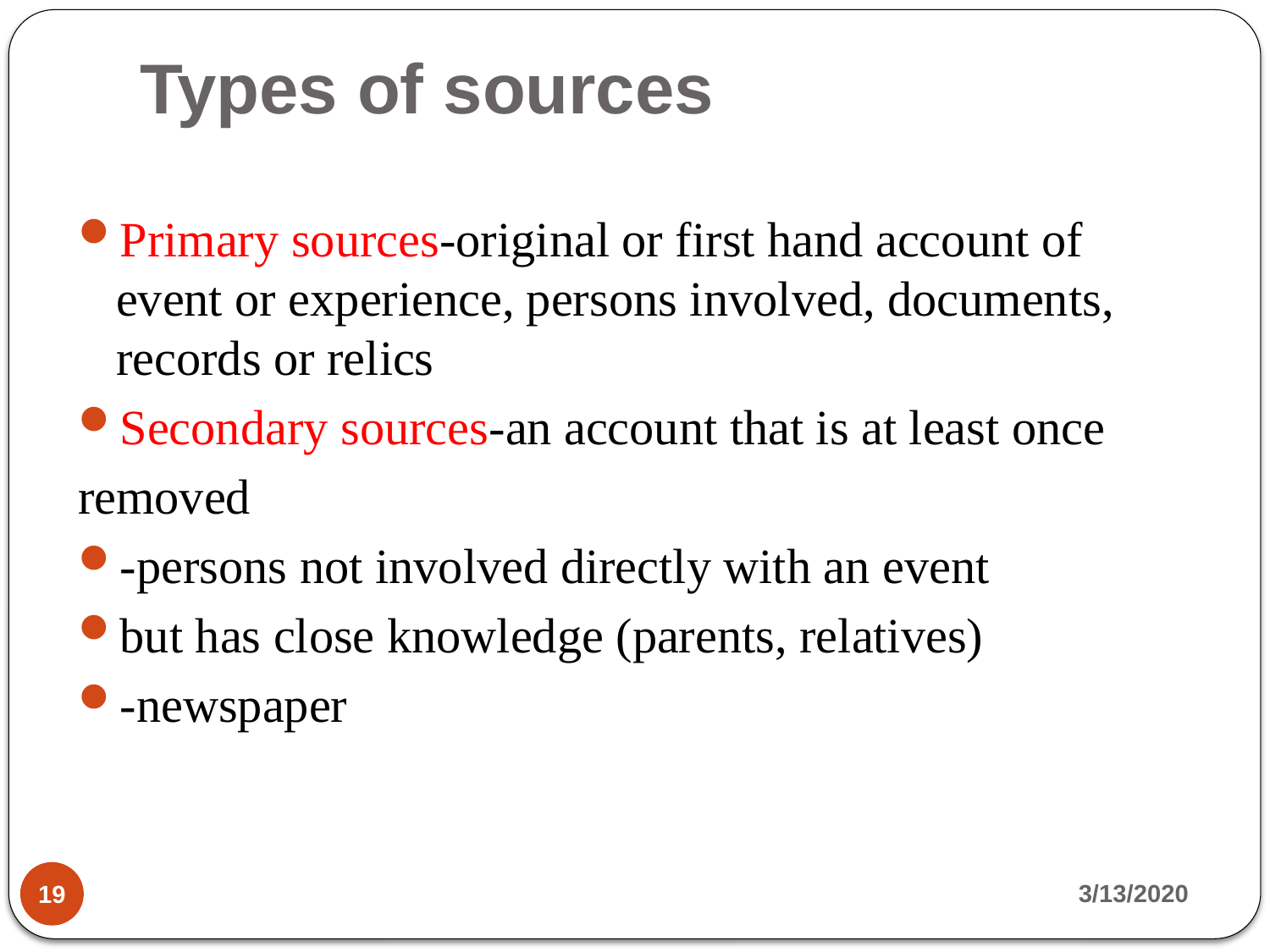

# Types of sources
Primary sources-original or first hand account of event or experience, persons involved, documents, records or relics
Secondary sources-an account that is at least once
removed
-persons not involved directly with an event
but has close knowledge (parents, relatives)
-newspaper
3/13/2020
19